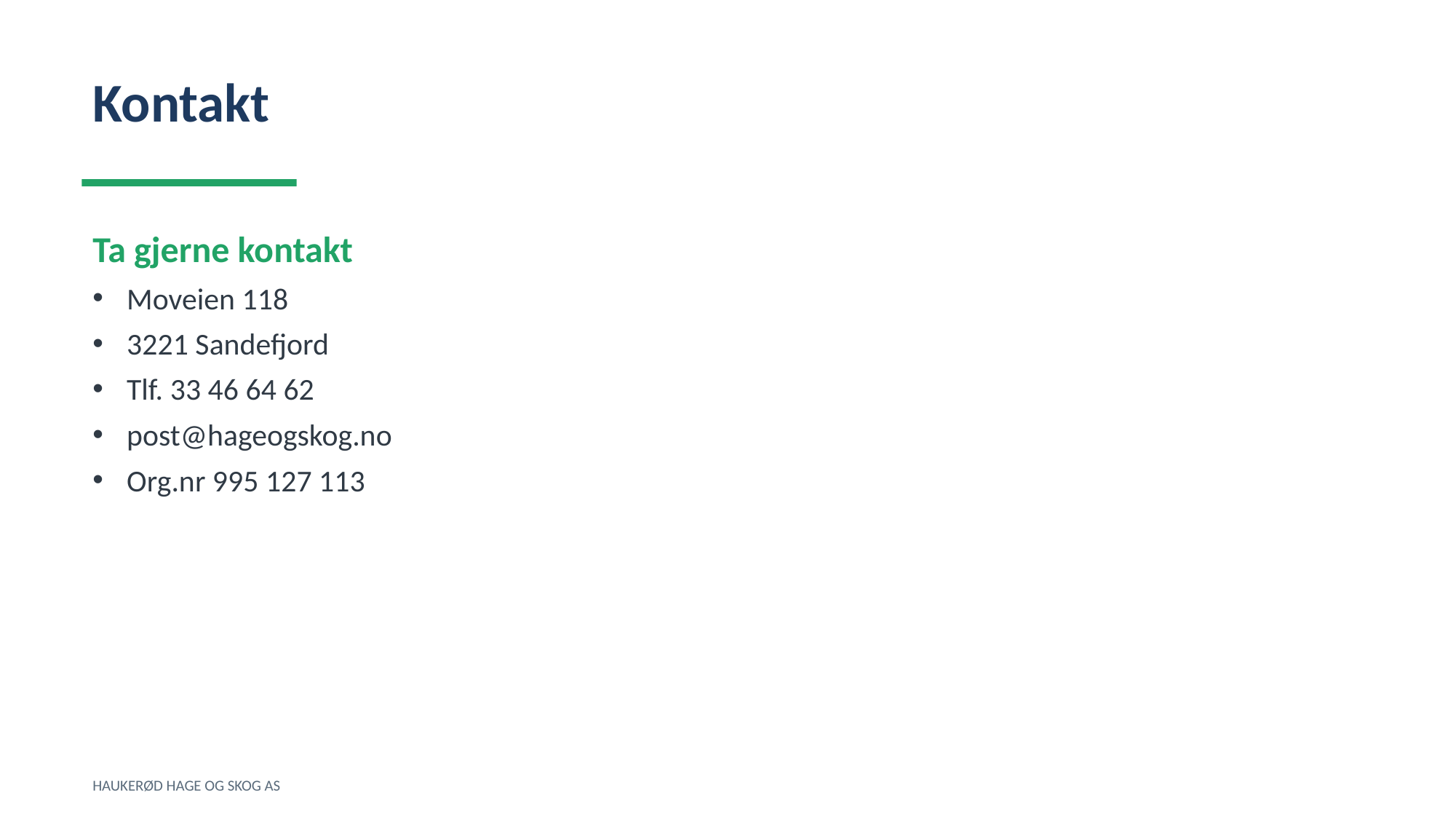

Kontakt

Ta gjerne kontakt
Moveien 118
3221 Sandefjord
Tlf. 33 46 64 62
post@hageogskog.no
Org.nr 995 127 113
HAUKERØD HAGE OG SKOG AS